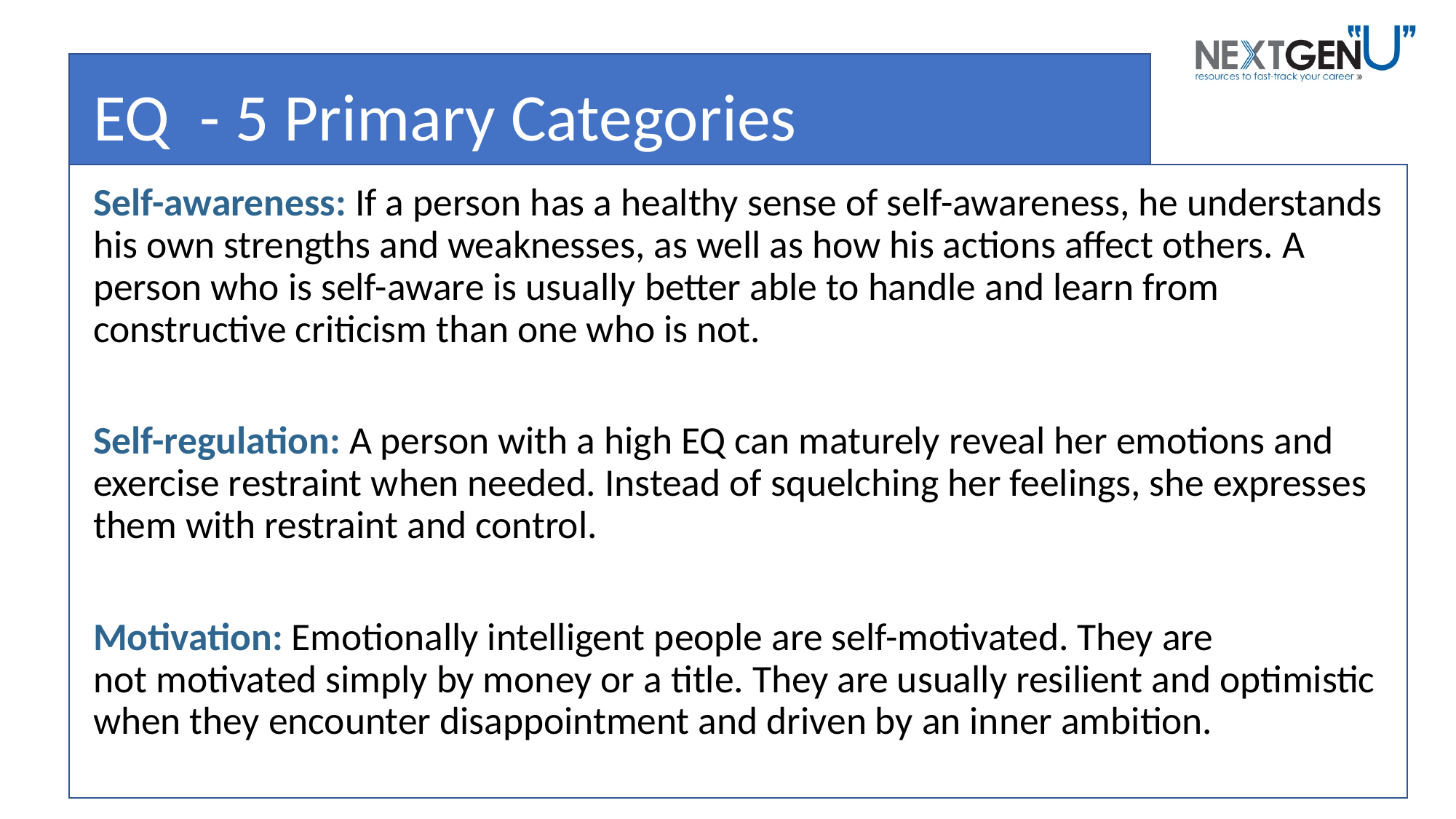

# EQ  - 5 Primary Categories

Self-awareness: If a person has a healthy sense of self-awareness, he understands his own strengths and weaknesses, as well as how his actions affect others. A person who is self-aware is usually better able to handle and learn from constructive criticism than one who is not.

Self-regulation: A person with a high EQ can maturely reveal her emotions and exercise restraint when needed. Instead of squelching her feelings, she expresses them with restraint and control.

Motivation: Emotionally intelligent people are self-motivated. They are not motivated simply by money or a title. They are usually resilient and optimistic when they encounter disappointment and driven by an inner ambition.